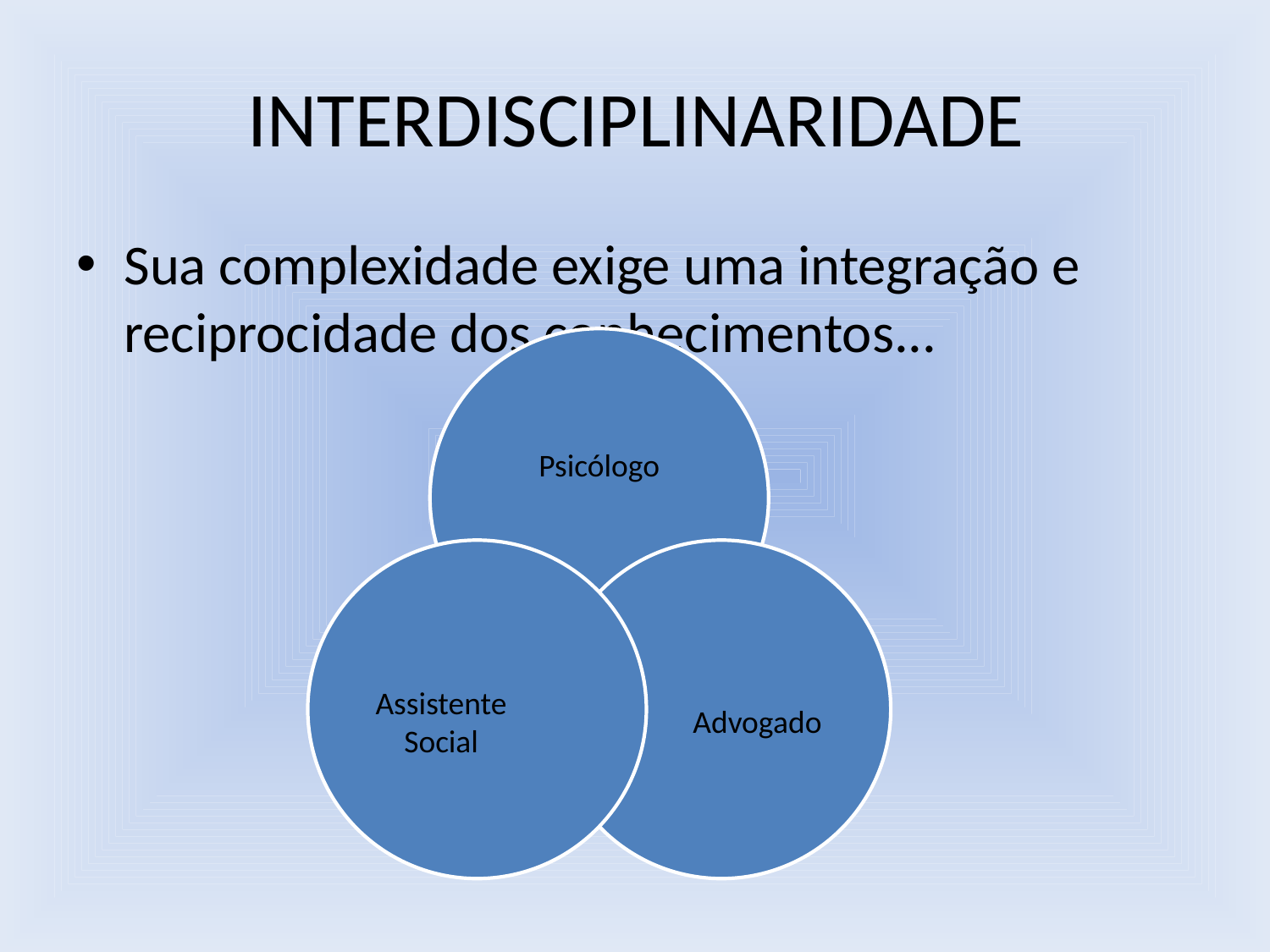

# INTERDISCIPLINARIDADE
Sua complexidade exige uma integração e reciprocidade dos conhecimentos...
Psicólogo
Advogado
Assistente Social